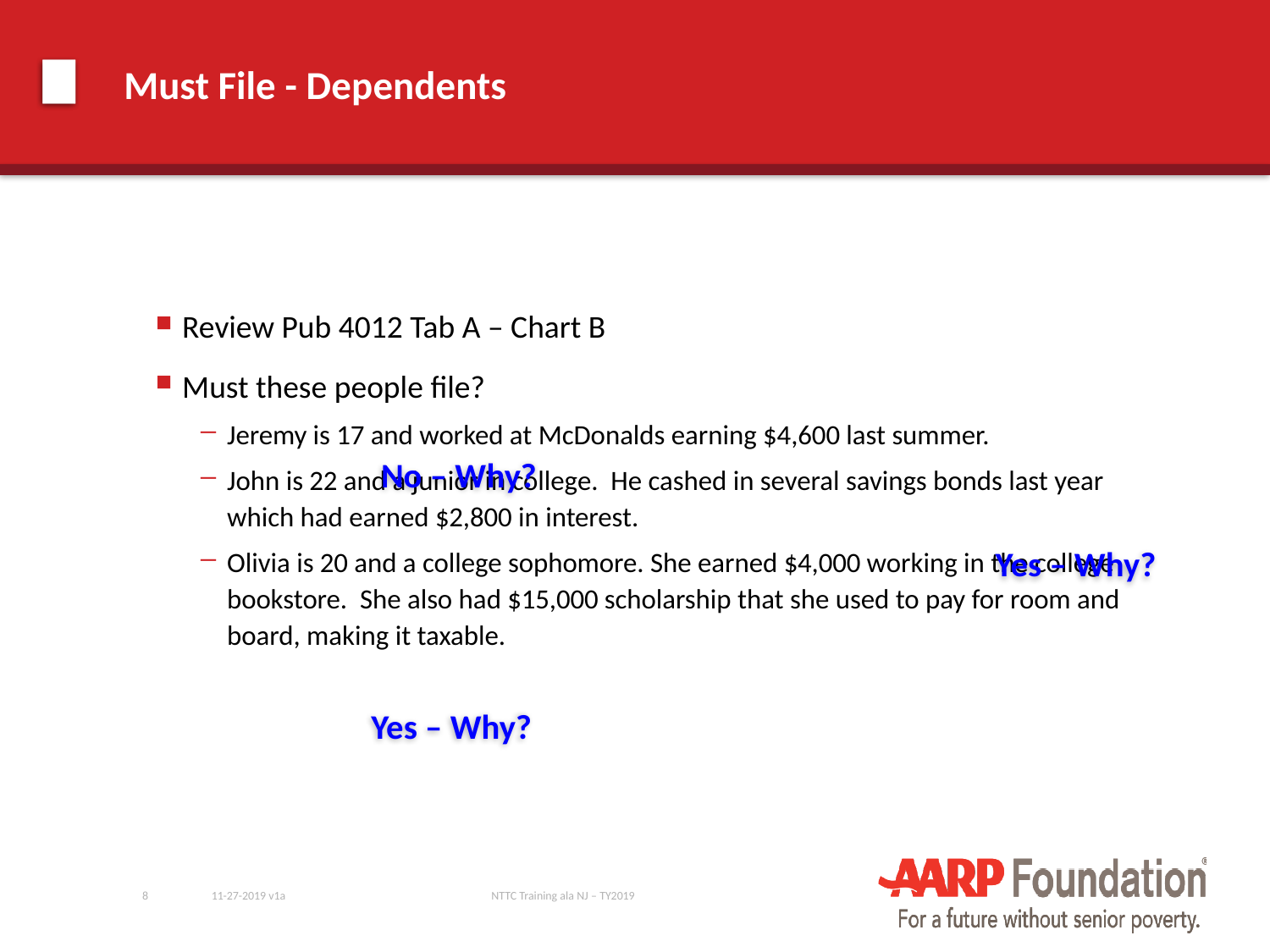

# Must File - Dependents

Pub 4012 Tab A Chart B
Review Pub 4012 Tab A – Chart B
Must these people file?
Jeremy is 17 and worked at McDonalds earning $4,600 last summer.
John is 22 and a junior in college.  He cashed in several savings bonds last year which had earned $2,800 in interest.
Olivia is 20 and a college sophomore. She earned $4,000 working in the college bookstore.  She also had $15,000 scholarship that she used to pay for room and board, making it taxable.

No – Why?
Yes – Why?
Yes – Why?
8
11-27-2019 v1a
NTTC Training ala NJ – TY2019